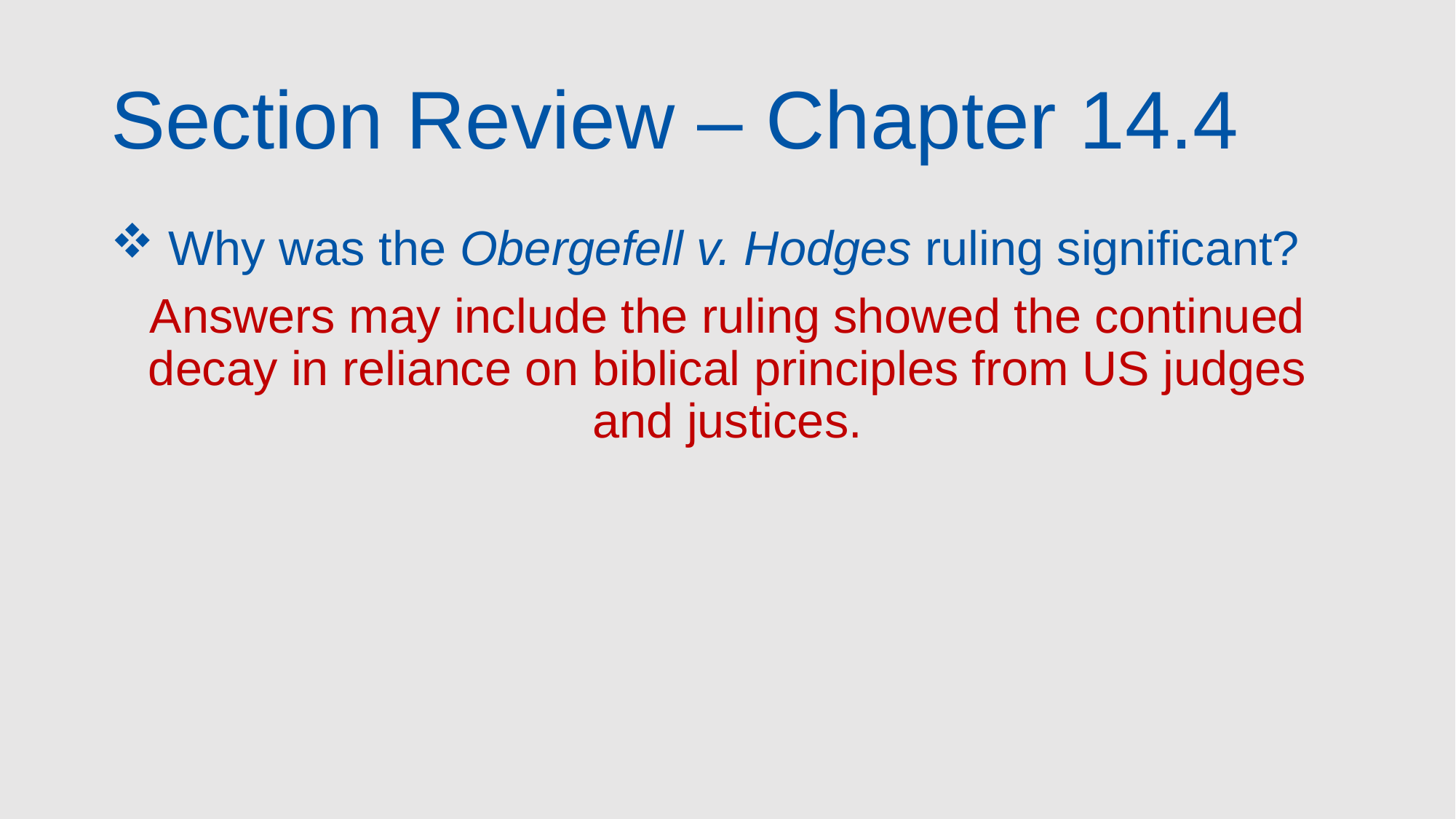

# Section Review – Chapter 14.4
 Why was the Obergefell v. Hodges ruling significant?
Answers may include the ruling showed the continued decay in reliance on biblical principles from US judges and justices.